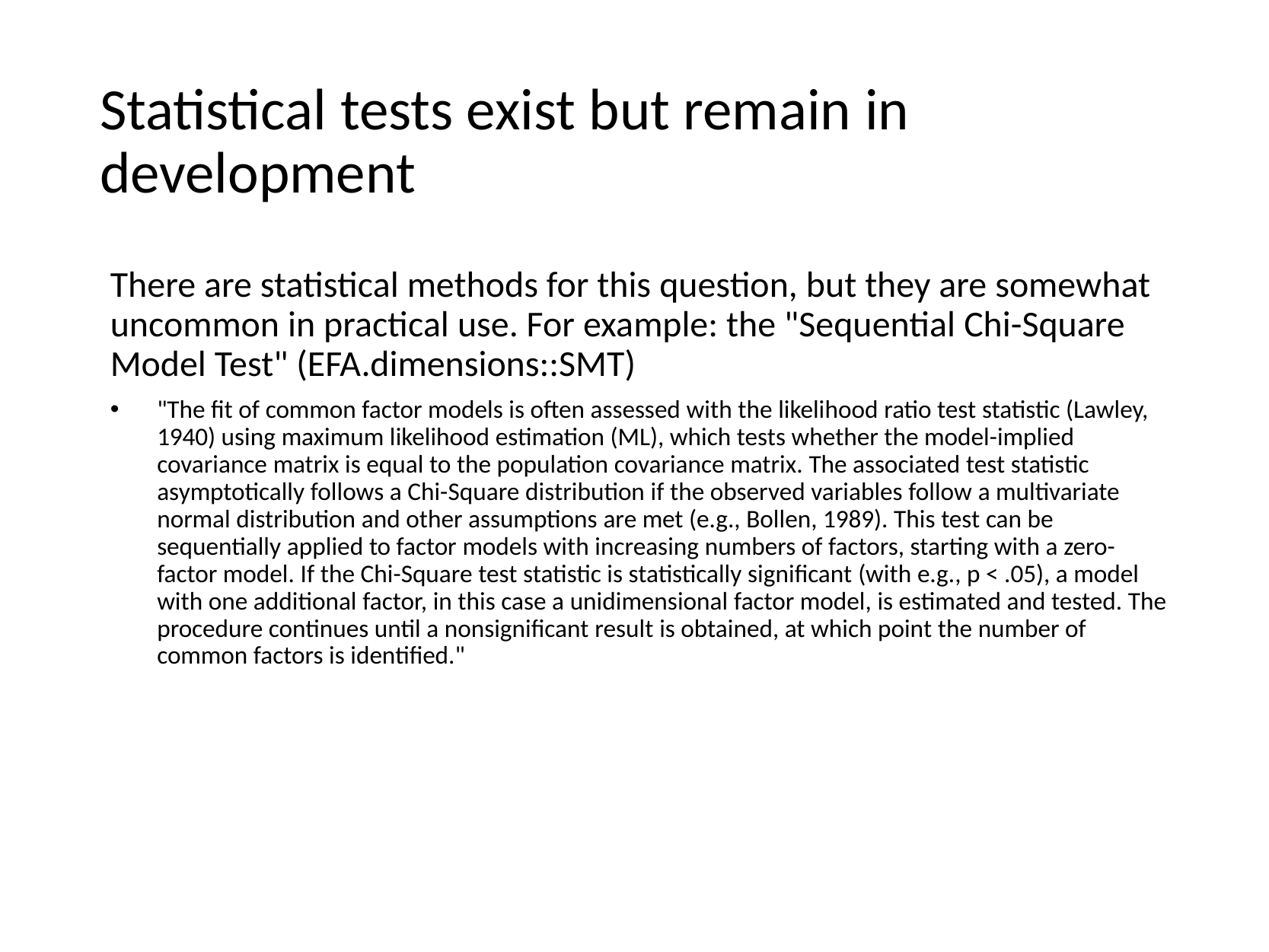

# Statistical tests exist but remain in development
There are statistical methods for this question, but they are somewhat uncommon in practical use. For example: the "Sequential Chi-Square Model Test" (EFA.dimensions::SMT)
"The fit of common factor models is often assessed with the likelihood ratio test statistic (Lawley, 1940) using maximum likelihood estimation (ML), which tests whether the model-implied covariance matrix is equal to the population covariance matrix. The associated test statistic asymptotically follows a Chi-Square distribution if the observed variables follow a multivariate normal distribution and other assumptions are met (e.g., Bollen, 1989). This test can be sequentially applied to factor models with increasing numbers of factors, starting with a zero-factor model. If the Chi-Square test statistic is statistically significant (with e.g., p < .05), a model with one additional factor, in this case a unidimensional factor model, is estimated and tested. The procedure continues until a nonsignificant result is obtained, at which point the number of common factors is identified."